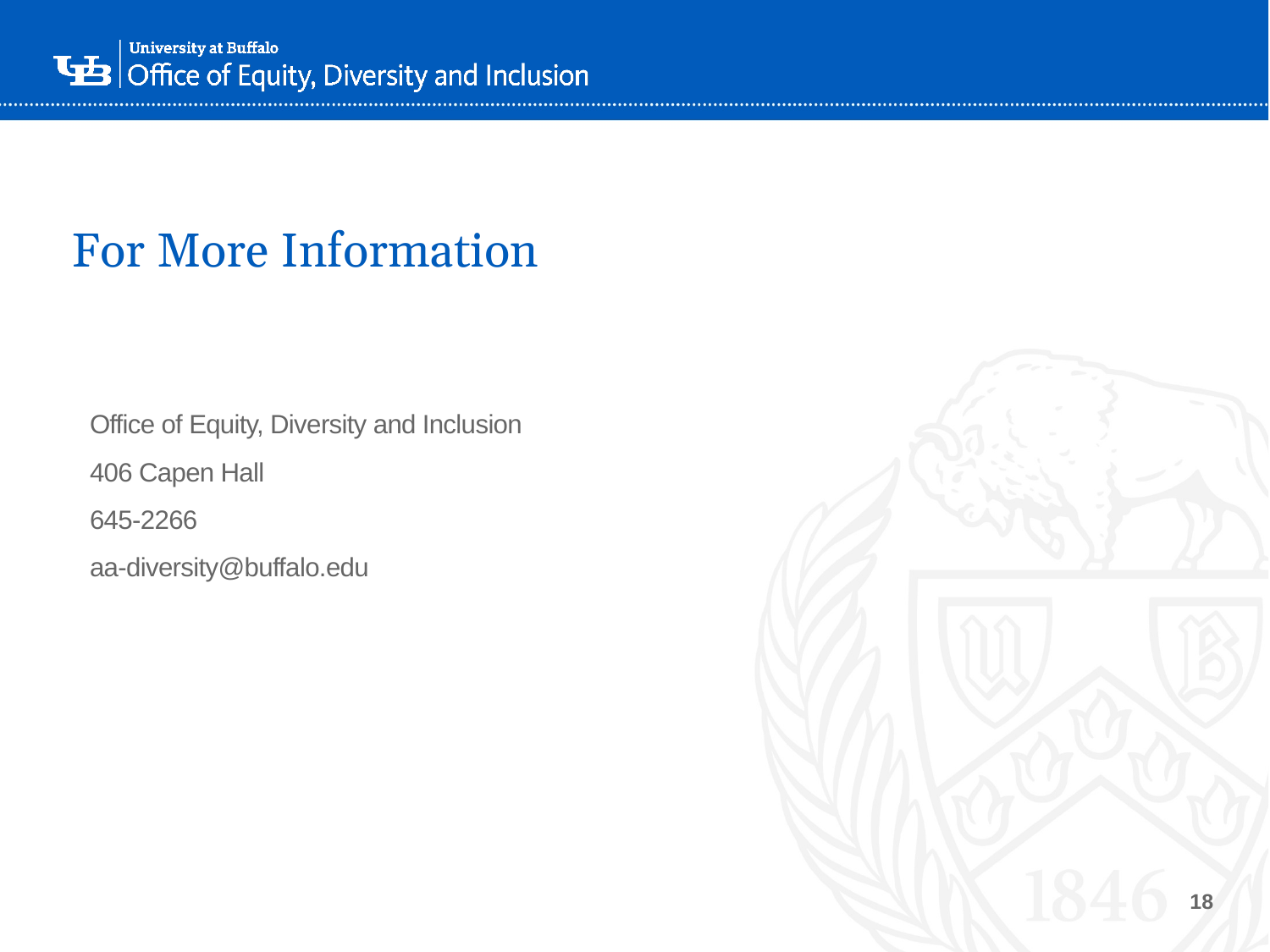

# For More Information

Office of Equity, Diversity and Inclusion
406 Capen Hall
645-2266
aa-diversity@buffalo.edu